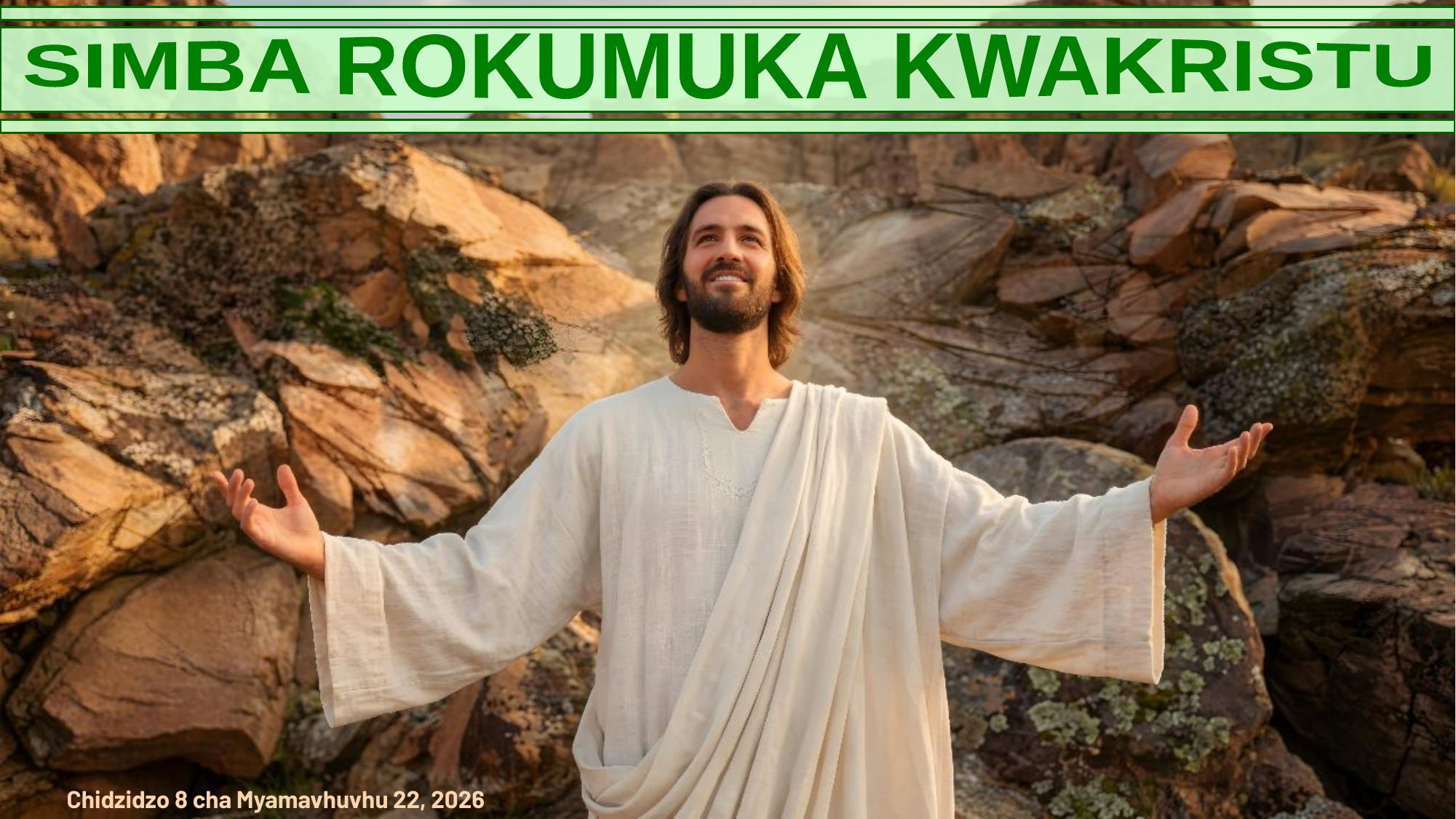

SIMBA ROKUMUKA KWAKRISTU

Chidzidzo 8 cha Myamavhuvhu 22, 2026